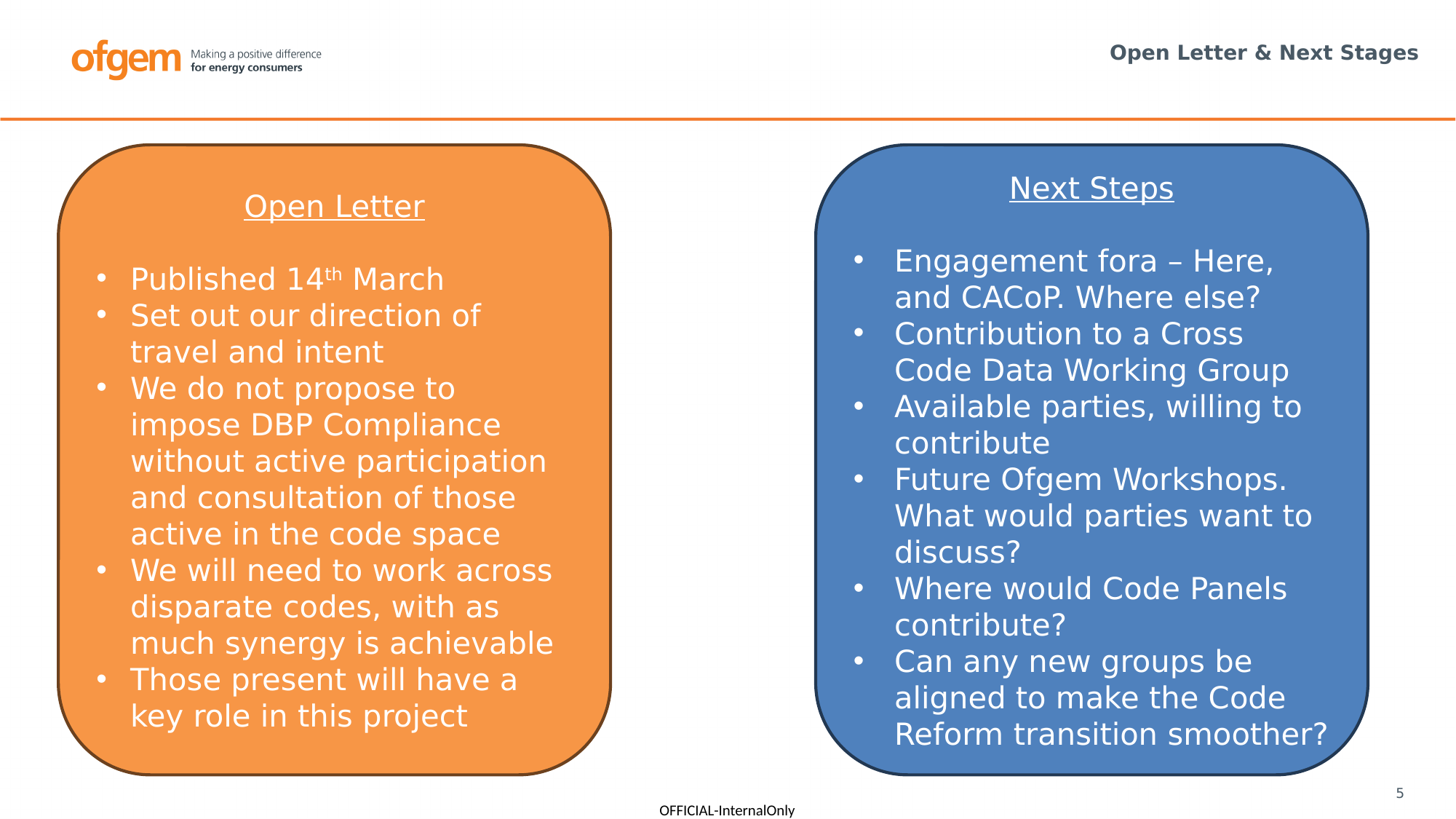

# Open Letter & Next Stages
Next Steps

Engagement fora – Here, and CACoP. Where else?
Contribution to a Cross Code Data Working Group
Available parties, willing to contribute
Future Ofgem Workshops. What would parties want to discuss?
Where would Code Panels contribute?
Can any new groups be aligned to make the Code Reform transition smoother?
Open Letter

Published 14th March
Set out our direction of travel and intent
We do not propose to impose DBP Compliance without active participation and consultation of those active in the code space
We will need to work across disparate codes, with as much synergy is achievable
Those present will have a key role in this project

5